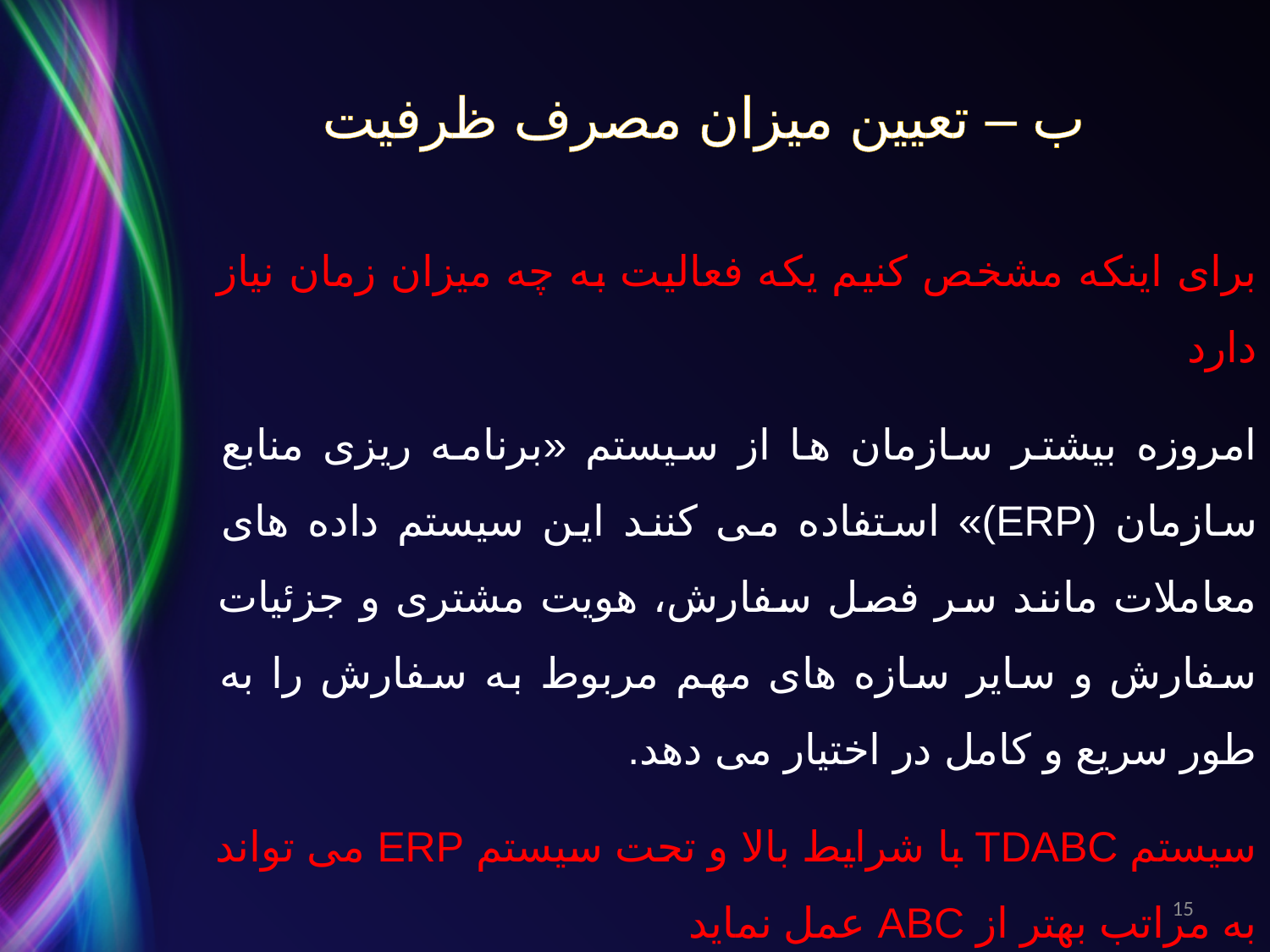

# ب – تعیین میزان مصرف ظرفیت
برای اینکه مشخص کنیم یکه فعالیت به چه میزان زمان نیاز دارد
امروزه بیشتر سازمان ها از سیستم «برنامه ریزی منابع سازمان (ERP)» استفاده می کنند این سیستم داده های معاملات مانند سر فصل سفارش، هویت مشتری و جزئیات سفارش و سایر سازه های مهم مربوط به سفارش را به طور سریع و کامل در اختیار می دهد.
سیستم TDABC با شرایط بالا و تحت سیستم ERP می تواند به مراتب بهتر از ABC عمل نماید
15